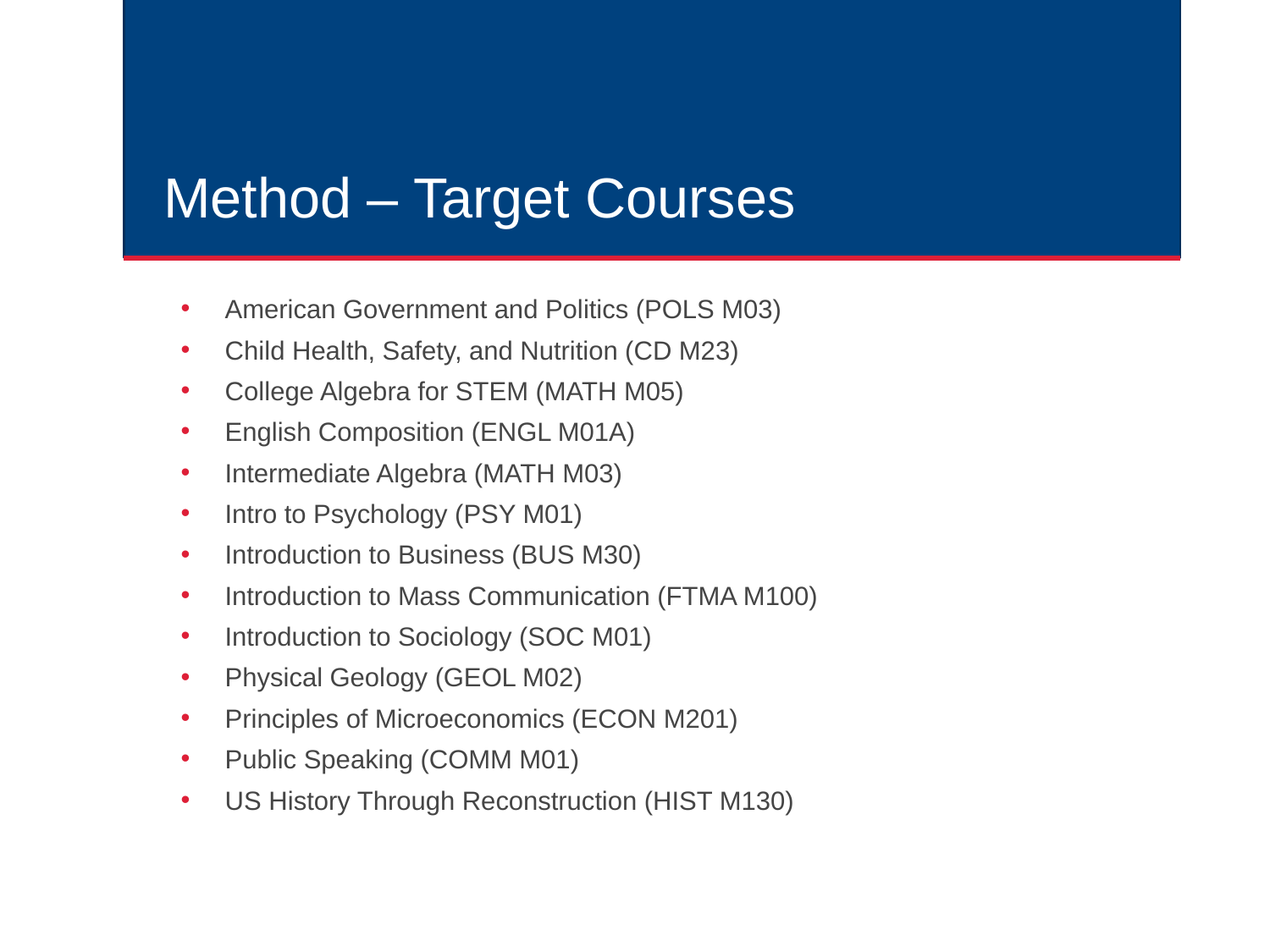

# Method – Target Courses
American Government and Politics (POLS M03)
Child Health, Safety, and Nutrition (CD M23)
College Algebra for STEM (MATH M05)
English Composition (ENGL M01A)
Intermediate Algebra (MATH M03)
Intro to Psychology (PSY M01)
Introduction to Business (BUS M30)
Introduction to Mass Communication (FTMA M100)
Introduction to Sociology (SOC M01)
Physical Geology (GEOL M02)
Principles of Microeconomics (ECON M201)
Public Speaking (COMM M01)
US History Through Reconstruction (HIST M130)